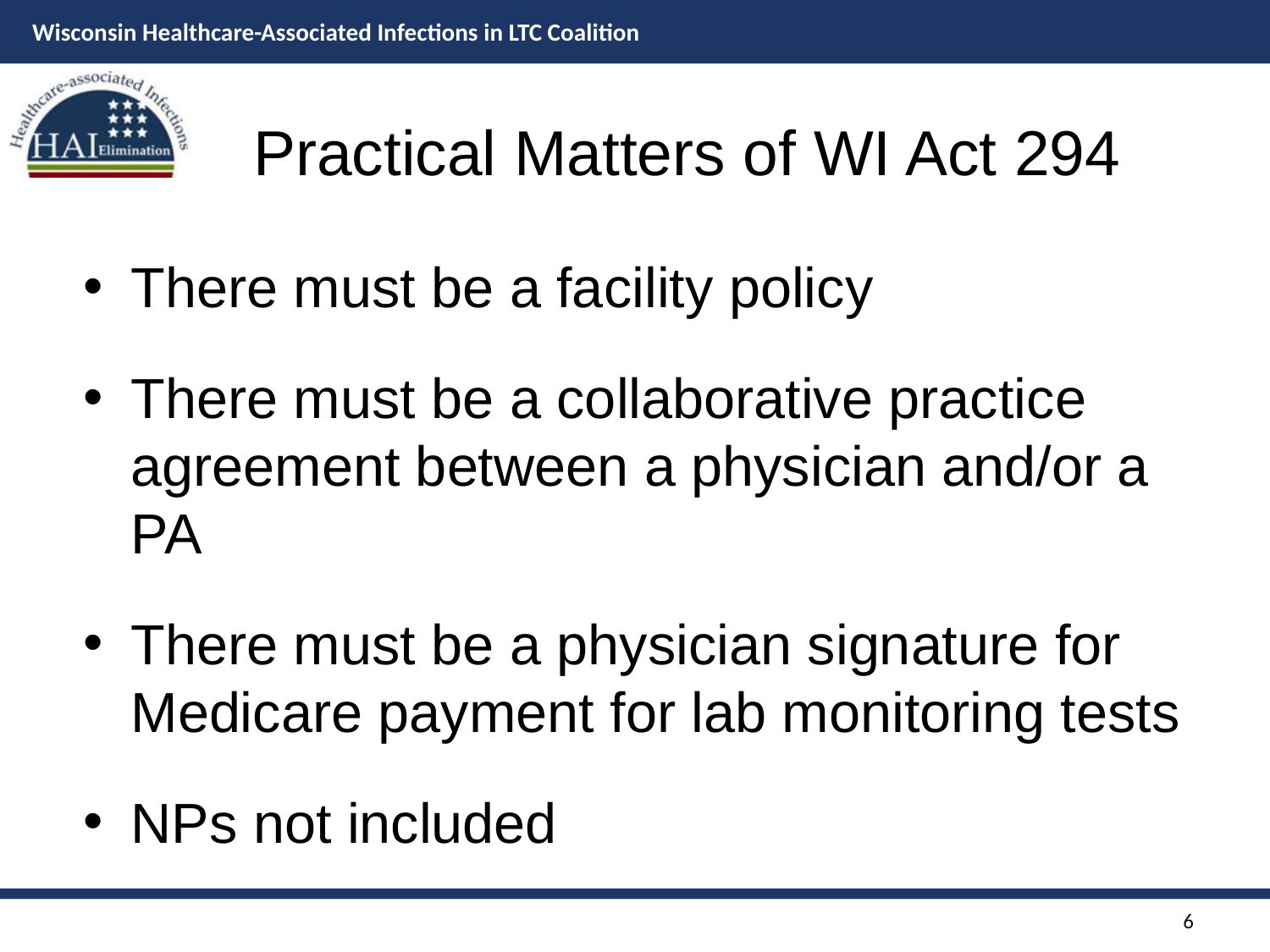

# Practical Matters of WI Act 294
There must be a facility policy
There must be a collaborative practice agreement between a physician and/or a PA
There must be a physician signature for Medicare payment for lab monitoring tests
NPs not included

6